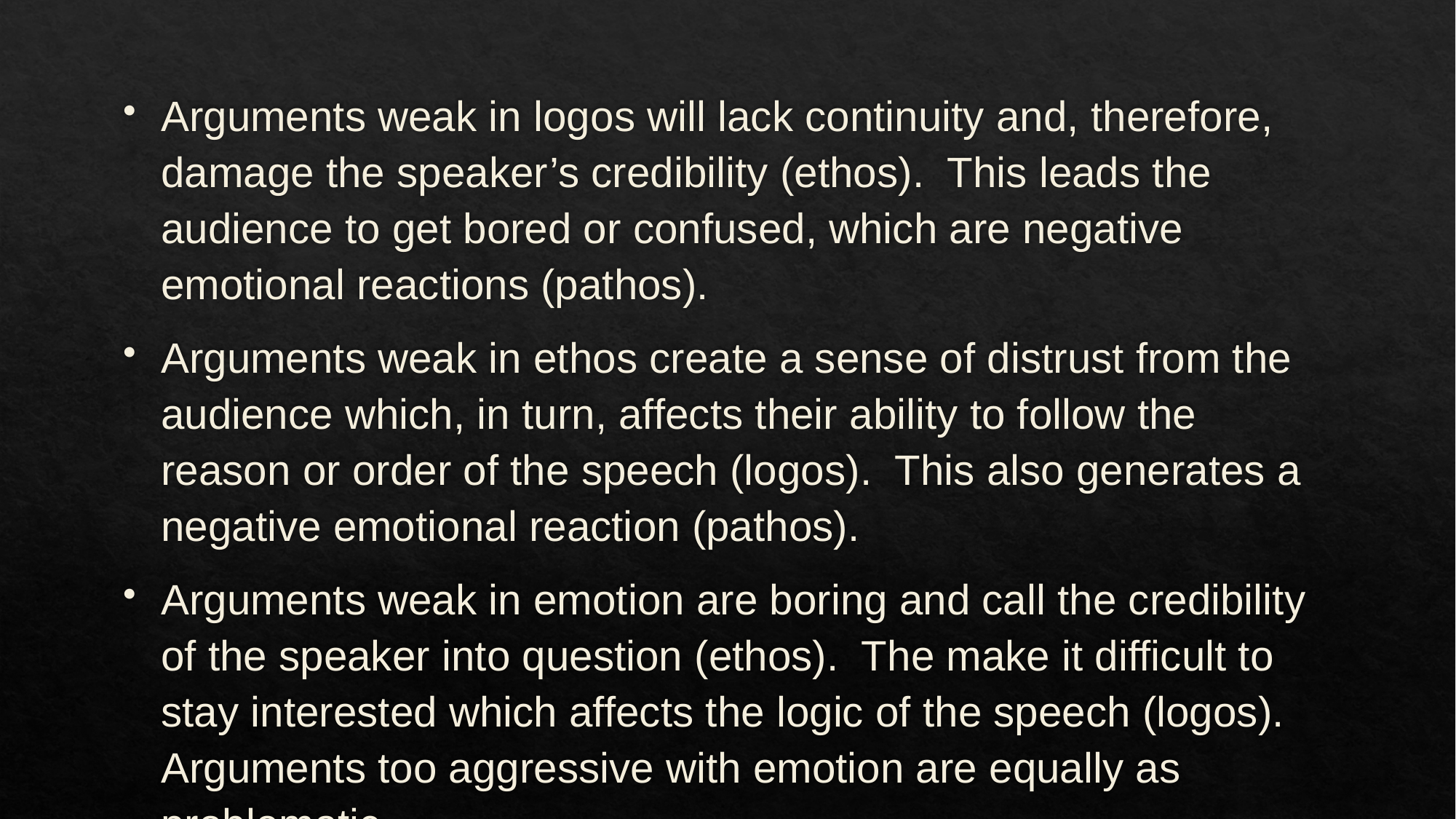

#
Arguments weak in logos will lack continuity and, therefore, damage the speaker’s credibility (ethos).  This leads the audience to get bored or confused, which are negative emotional reactions (pathos).
Arguments weak in ethos create a sense of distrust from the audience which, in turn, affects their ability to follow the reason or order of the speech (logos).  This also generates a negative emotional reaction (pathos).
Arguments weak in emotion are boring and call the credibility of the speaker into question (ethos).  The make it difficult to stay interested which affects the logic of the speech (logos).  Arguments too aggressive with emotion are equally as problematic.